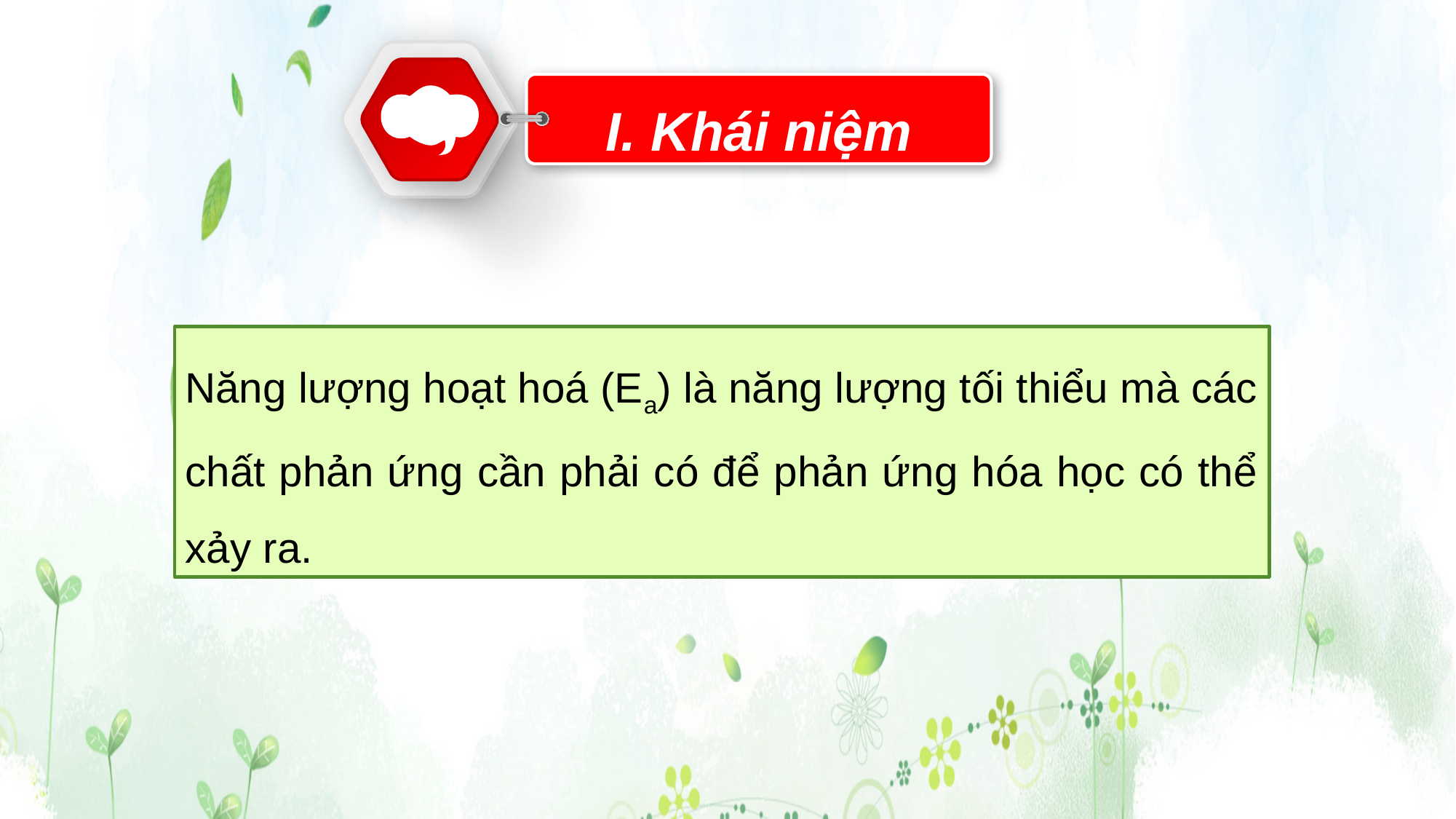

I. Khái niệm

Năng lượng hoạt hoá (Ea) là năng lượng tối thiểu mà các chất phản ứng cần phải có để phản ứng hóa học có thể xảy ra.